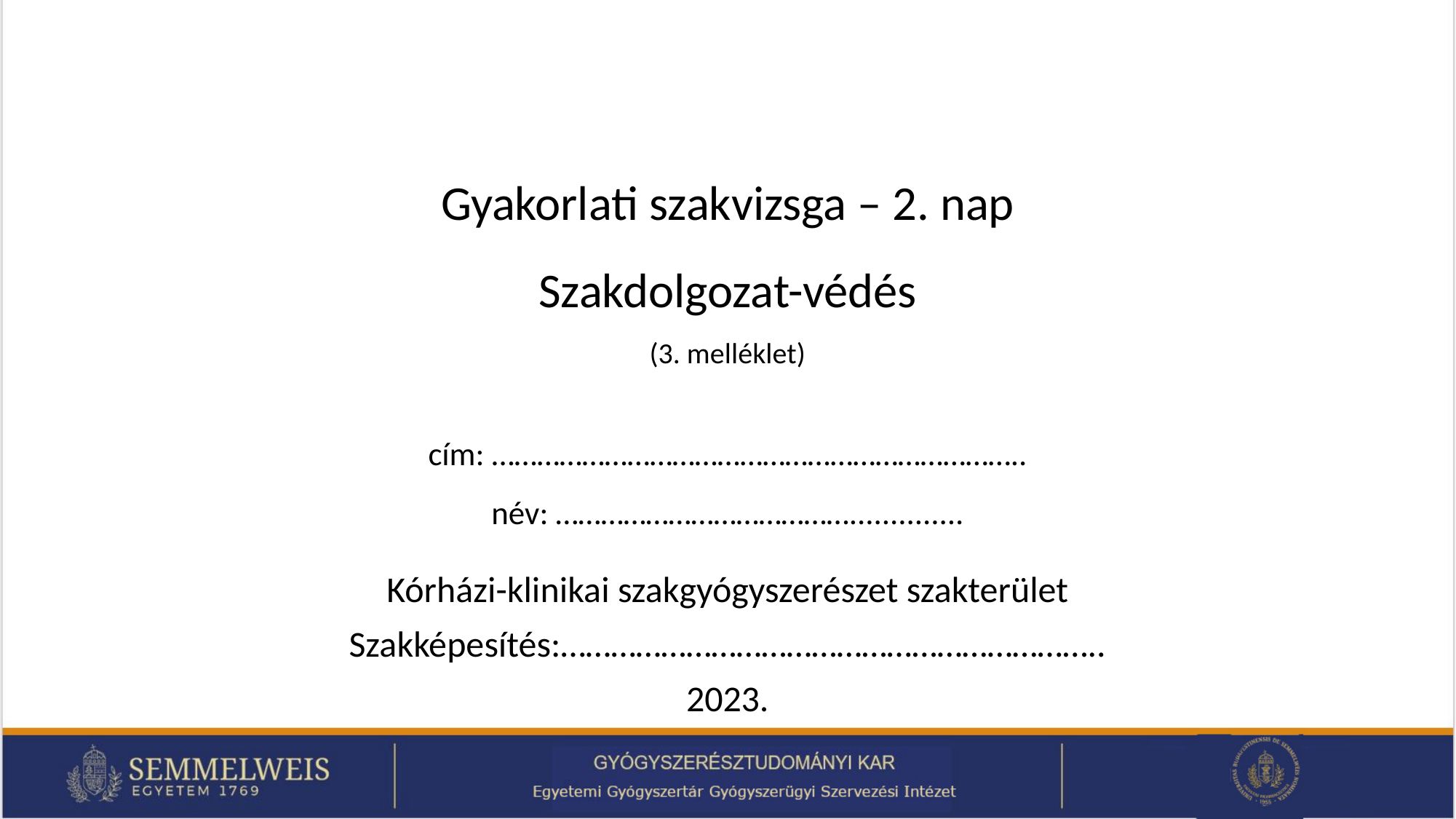

# Gyakorlati szakvizsga – 2. nap Szakdolgozat-védés (3. melléklet) cím: …………………………………………………………….. név: …………………………………..............
Kórházi-klinikai szakgyógyszerészet szakterület
Szakképesítés:………………………………………………………..
2023.